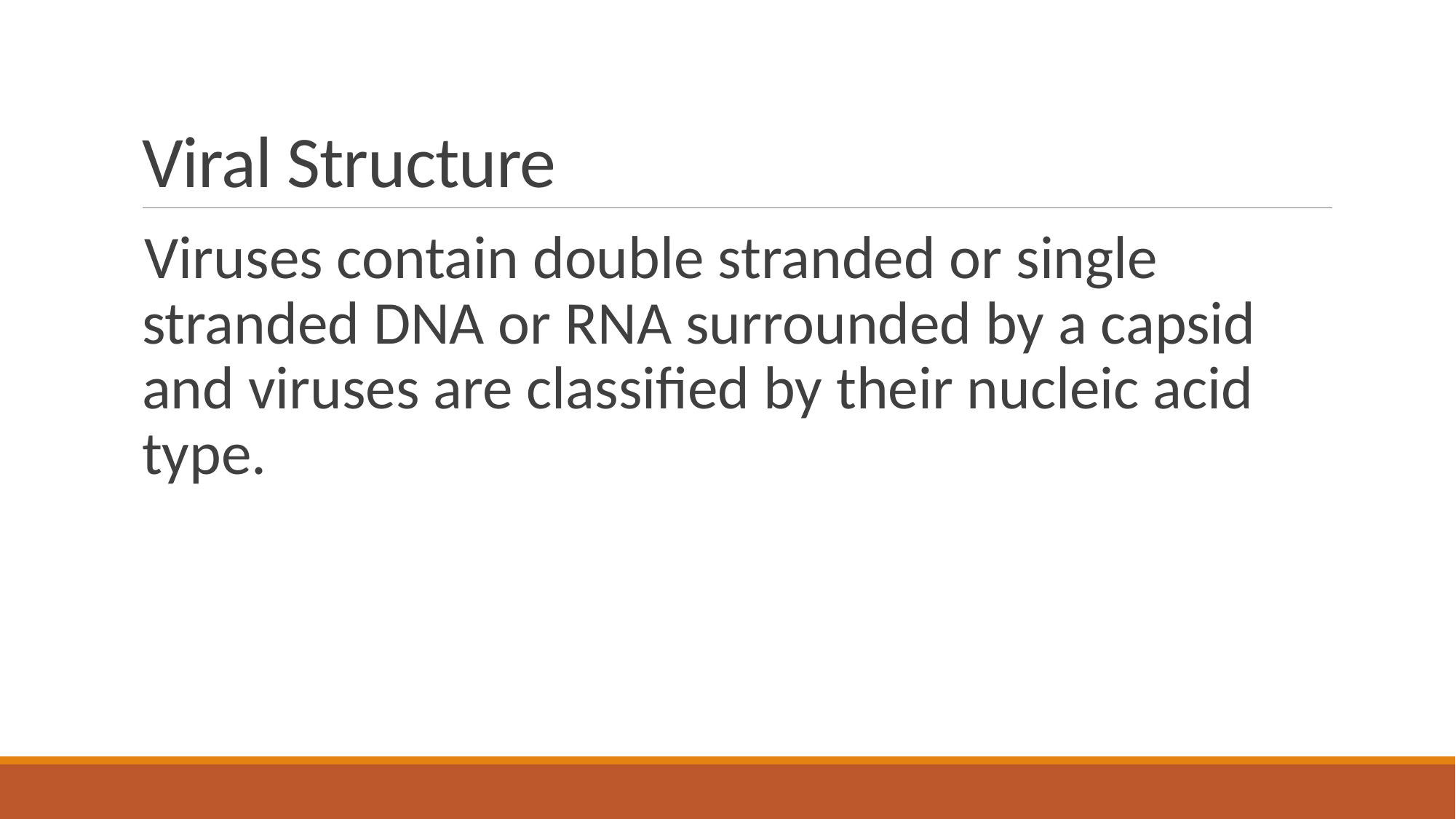

# Viral Structure
Viruses contain double stranded or single stranded DNA or RNA surrounded by a capsid and viruses are classified by their nucleic acid type.